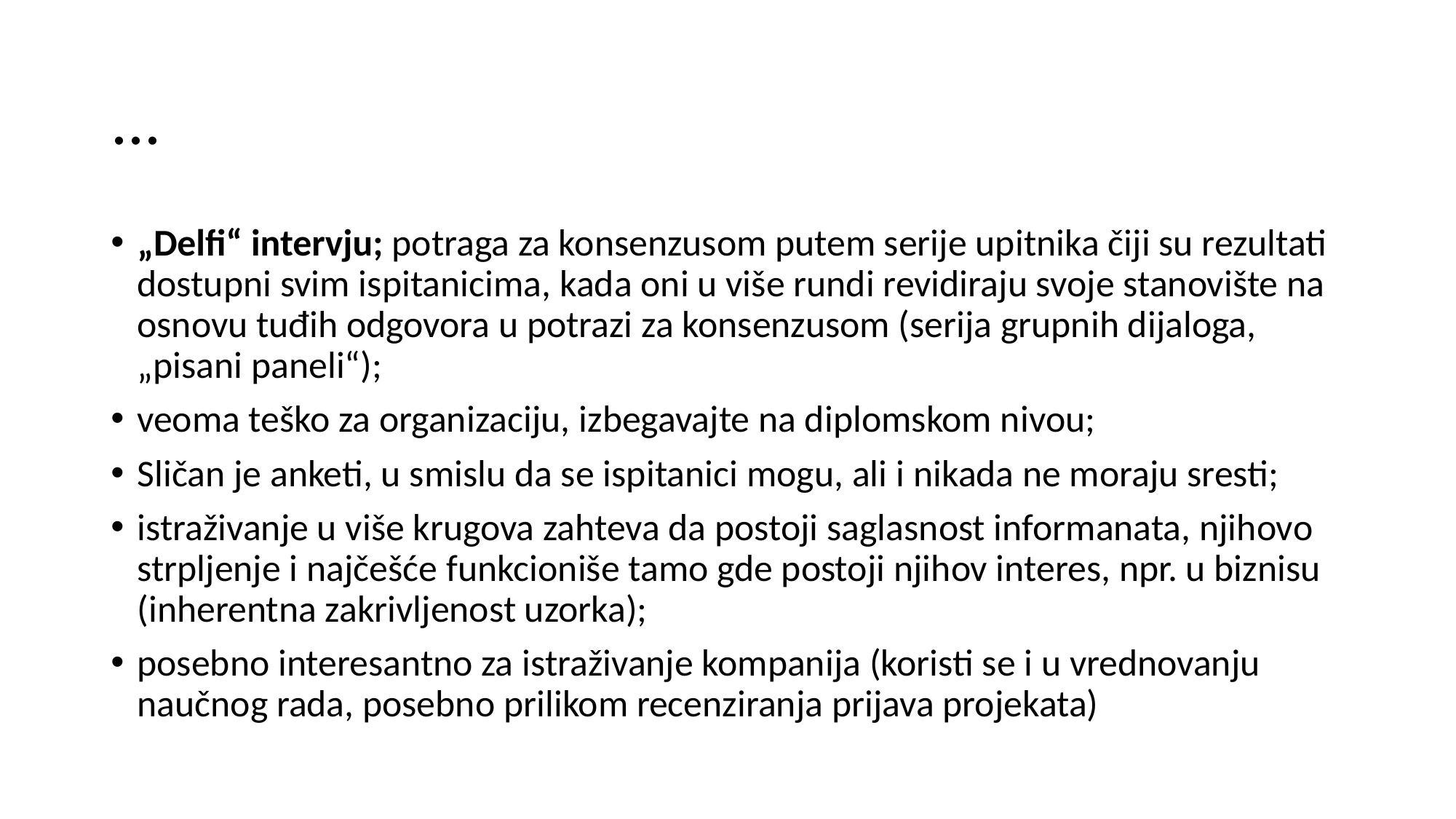

# ...
„Delfi“ intervju; potraga za konsenzusom putem serije upitnika čiji su rezultati dostupni svim ispitanicima, kada oni u više rundi revidiraju svoje stanovište na osnovu tuđih odgovora u potrazi za konsenzusom (serija grupnih dijaloga, „pisani paneli“);
veoma teško za organizaciju, izbegavajte na diplomskom nivou;
Sličan je anketi, u smislu da se ispitanici mogu, ali i nikada ne moraju sresti;
istraživanje u više krugova zahteva da postoji saglasnost informanata, njihovo strpljenje i najčešće funkcioniše tamo gde postoji njihov interes, npr. u biznisu (inherentna zakrivljenost uzorka);
posebno interesantno za istraživanje kompanija (koristi se i u vrednovanju naučnog rada, posebno prilikom recenziranja prijava projekata)